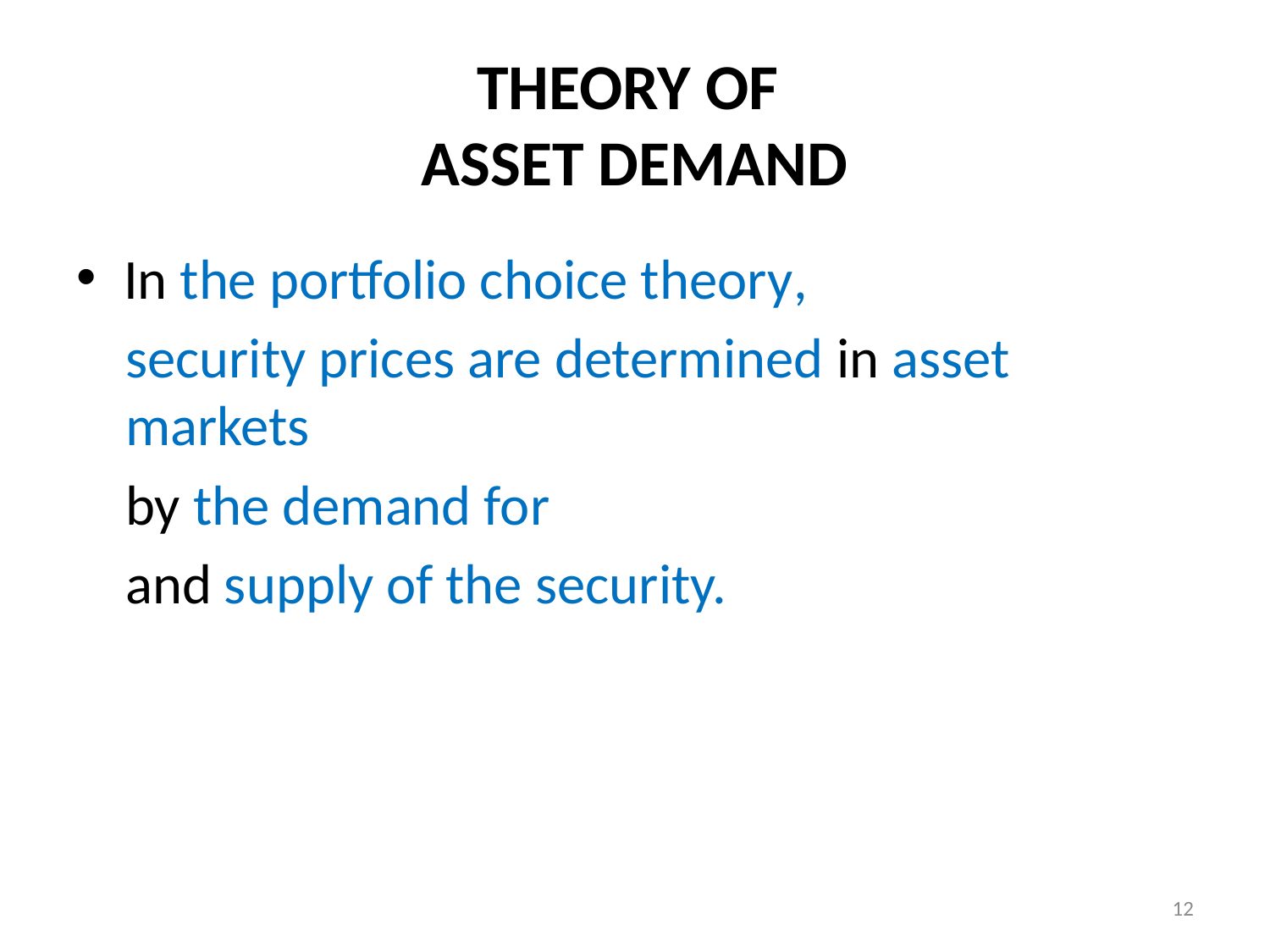

# THEORY OF ASSET DEMAND
In the portfolio choice theory,
security prices are determined in asset markets
by the demand for
and supply of the security.

12